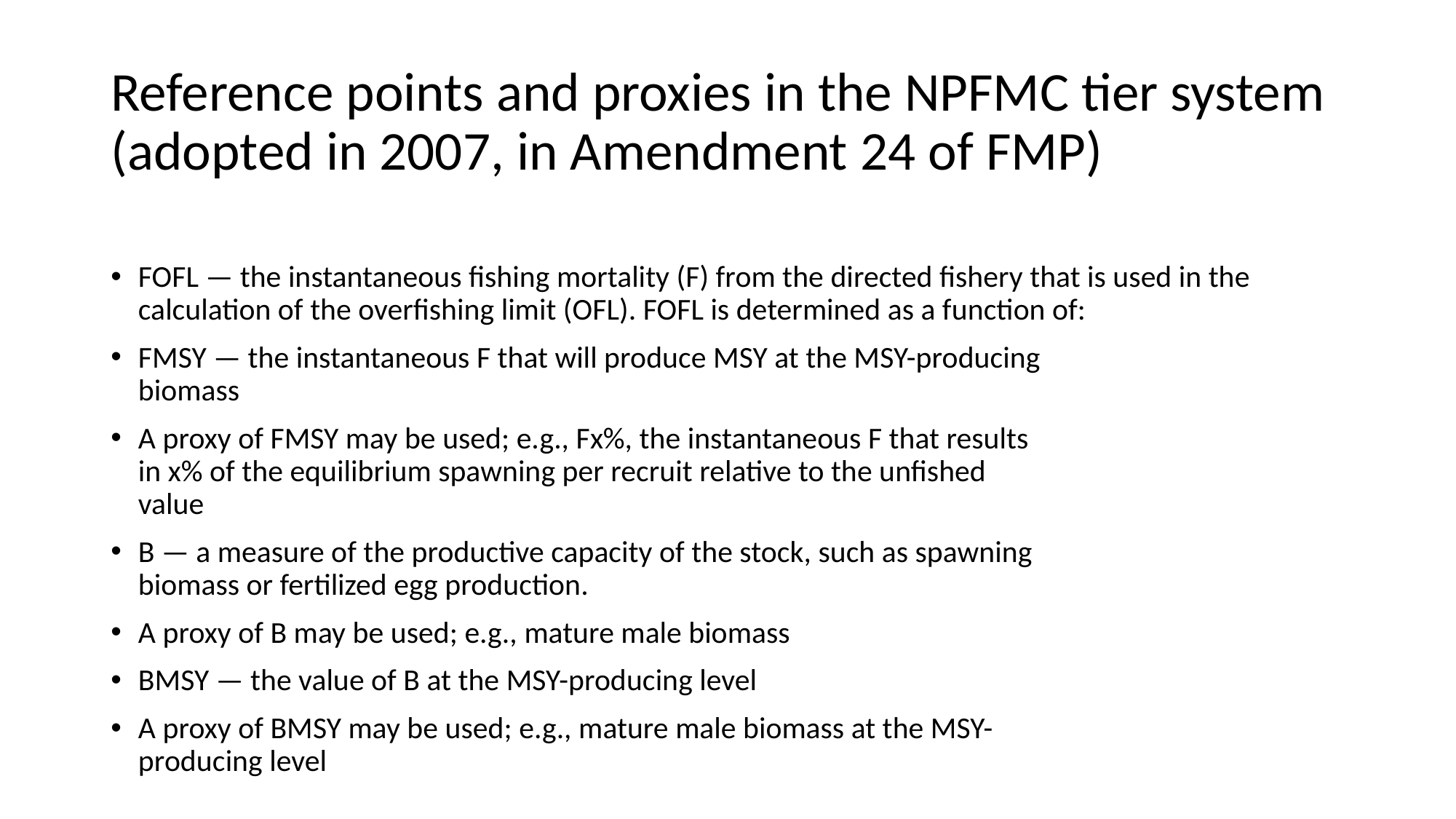

# Reference points and proxies in the NPFMC tier system (adopted in 2007, in Amendment 24 of FMP)
FOFL — the instantaneous fishing mortality (F) from the directed fishery that is used in the calculation of the overfishing limit (OFL). FOFL is determined as a function of:
FMSY — the instantaneous F that will produce MSY at the MSY-producing
biomass
A proxy of FMSY may be used; e.g., Fx%, the instantaneous F that results
in x% of the equilibrium spawning per recruit relative to the unfished
value
B — a measure of the productive capacity of the stock, such as spawning
biomass or fertilized egg production.
A proxy of B may be used; e.g., mature male biomass
BMSY — the value of B at the MSY-producing level
A proxy of BMSY may be used; e.g., mature male biomass at the MSY-
producing level